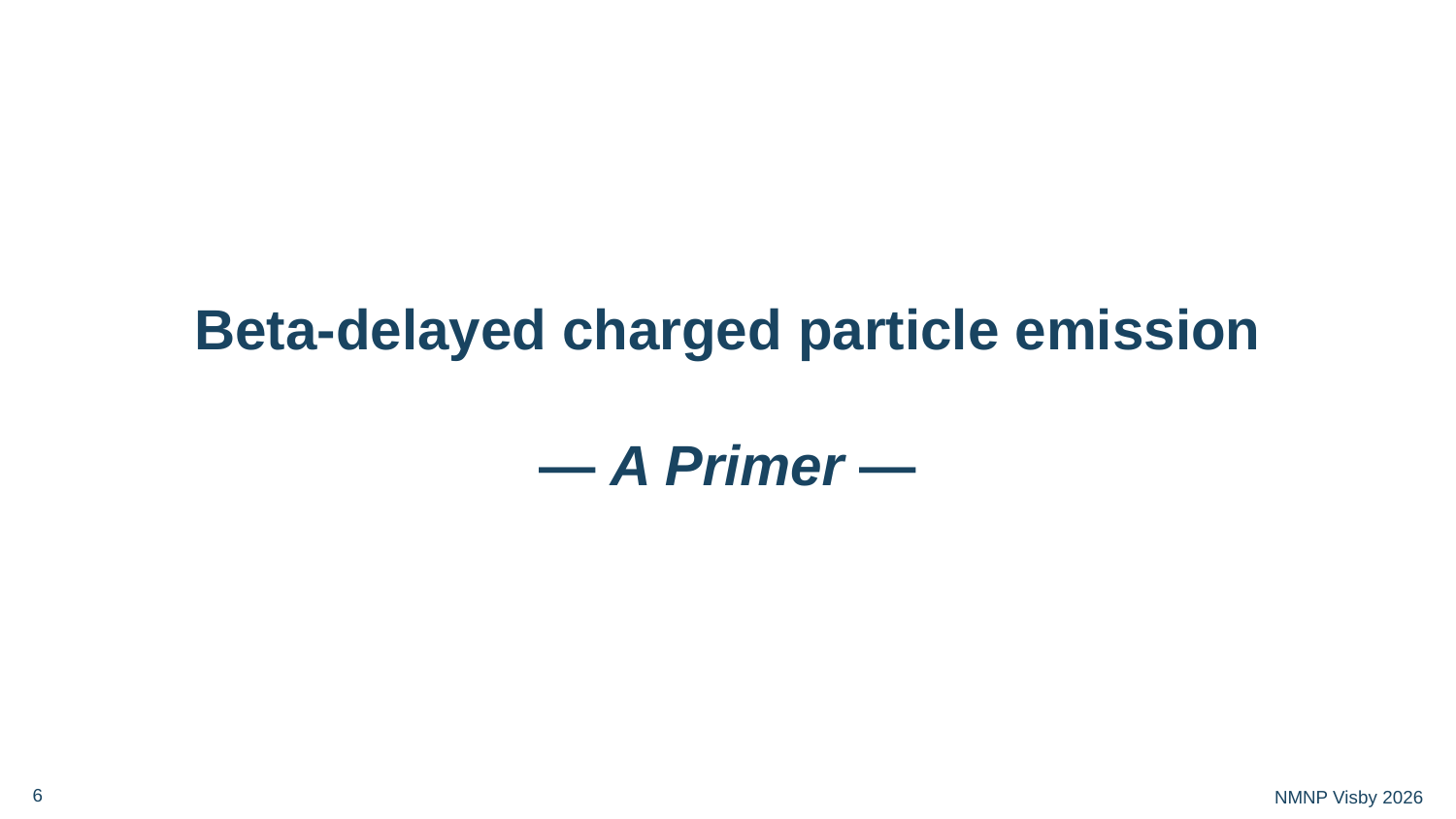

Beta-delayed charged particle emission
— A Primer —
NMNP Visby 2026
6